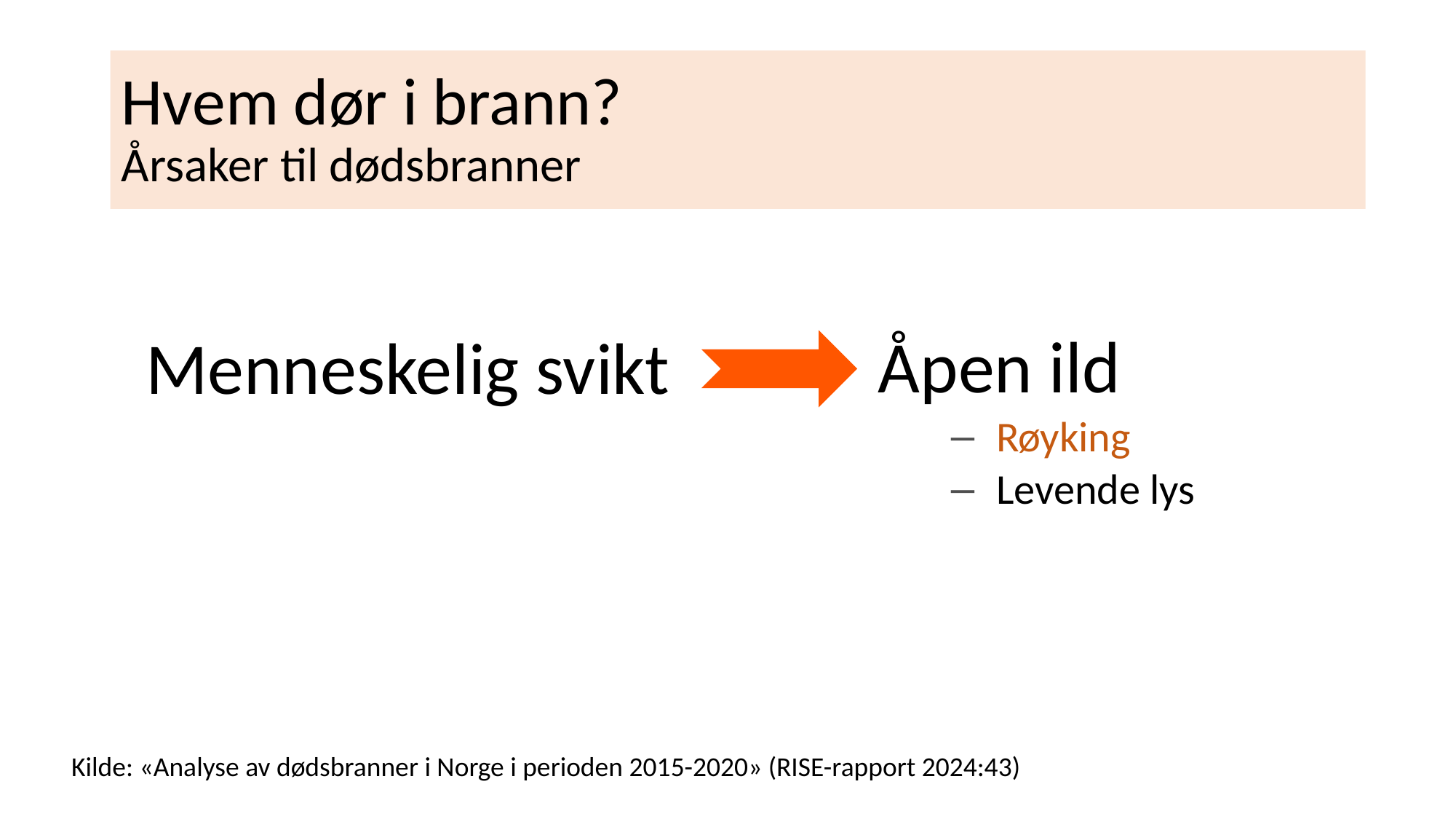

Hvem dør i brann?
Årsaker til dødsbranner
#

Åpen ild
Røyking
Levende lys
Menneskelig svikt
Kilde: «Analyse av dødsbranner i Norge i perioden 2015-2020» (RISE-rapport 2024:43)